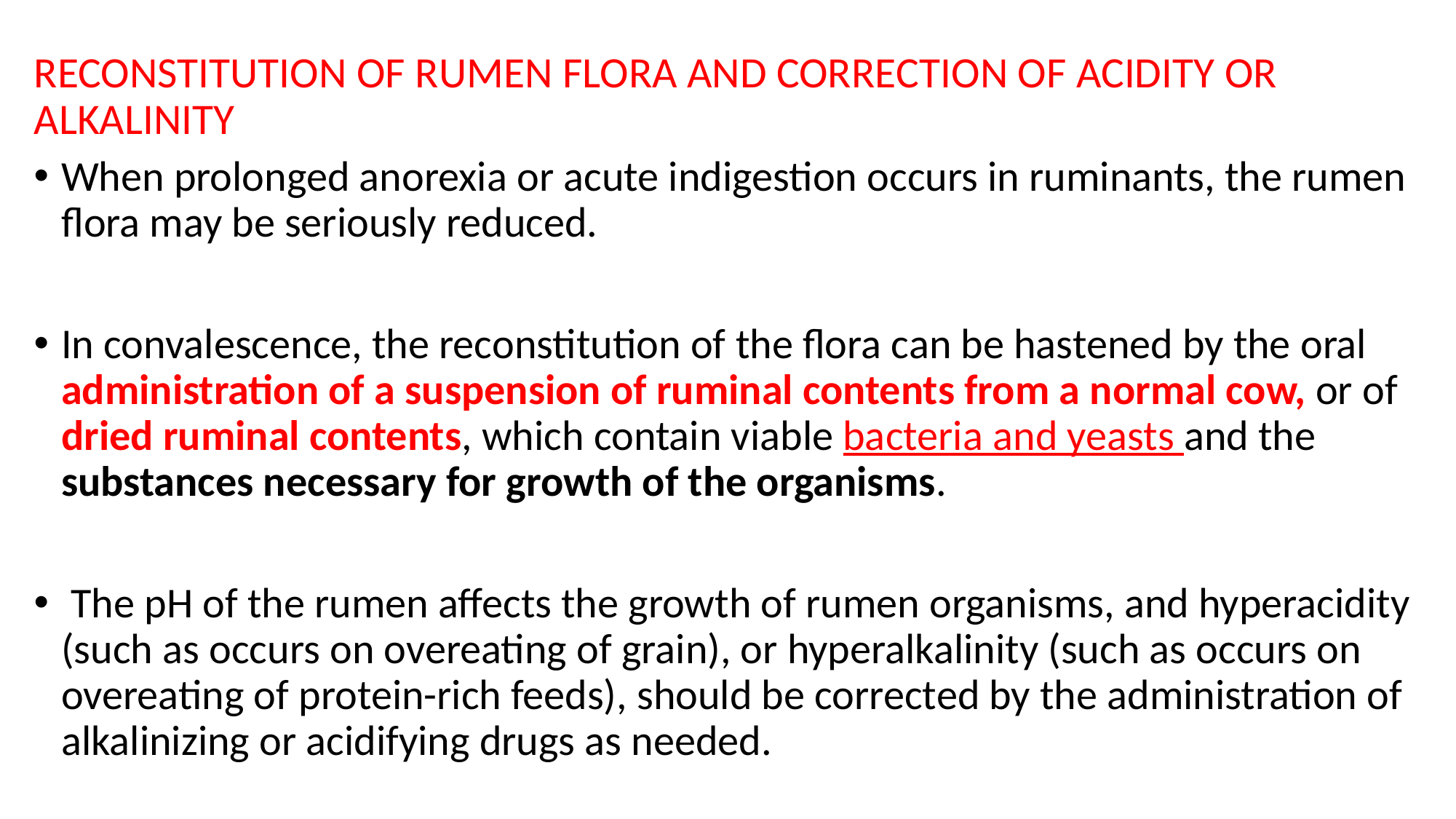

# RECONSTITUTION OF RUMEN FLORA AND CORRECTION OF ACIDITY OR ALKALINITY
When prolonged anorexia or acute indigestion occurs in ruminants, the rumen flora may be seriously reduced.

In convalescence, the reconstitution of the flora can be hastened by the oral administration of a suspension of ruminal contents from a normal cow, or of dried ruminal contents, which contain viable bacteria and yeasts and the substances necessary for growth of the organisms.

 The pH of the rumen affects the growth of rumen organisms, and hyperacidity (such as occurs on overeating of grain), or hyperalkalinity (such as occurs on overeating of protein-rich feeds), should be corrected by the administration of alkalinizing or acidifying drugs as needed.